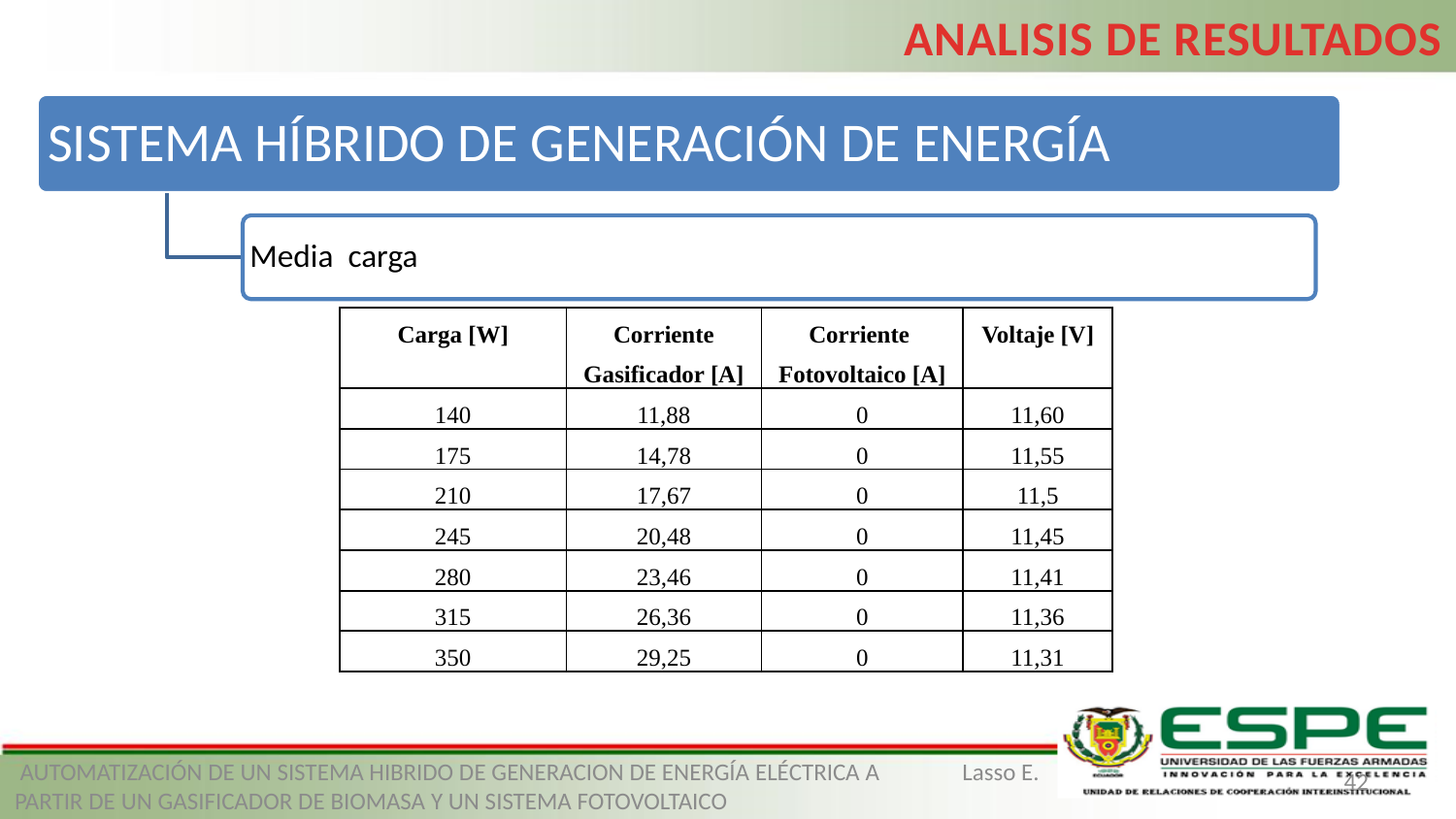

ANALISIS DE RESULTADOS
SISTEMA HÍBRIDO DE GENERACIÓN DE ENERGÍA
Media  carga
| Carga [W] | Corriente Gasificador [A] | Corriente Fotovoltaico [A] | Voltaje [V] |
| --- | --- | --- | --- |
| 140 | 11,88 | 0 | 11,60 |
| 175 | 14,78 | 0 | 11,55 |
| 210 | 17,67 | 0 | 11,5 |
| 245 | 20,48 | 0 | 11,45 |
| 280 | 23,46 | 0 | 11,41 |
| 315 | 26,36 | 0 | 11,36 |
| 350 | 29,25 | 0 | 11,31 |

 AUTOMATIZACIÓN DE UN SISTEMA HIBRIDO DE GENERACION DE ENERGÍA ELÉCTRICA A PARTIR DE UN GASIFICADOR DE BIOMASA Y UN SISTEMA FOTOVOLTAICO
Lasso E.
42